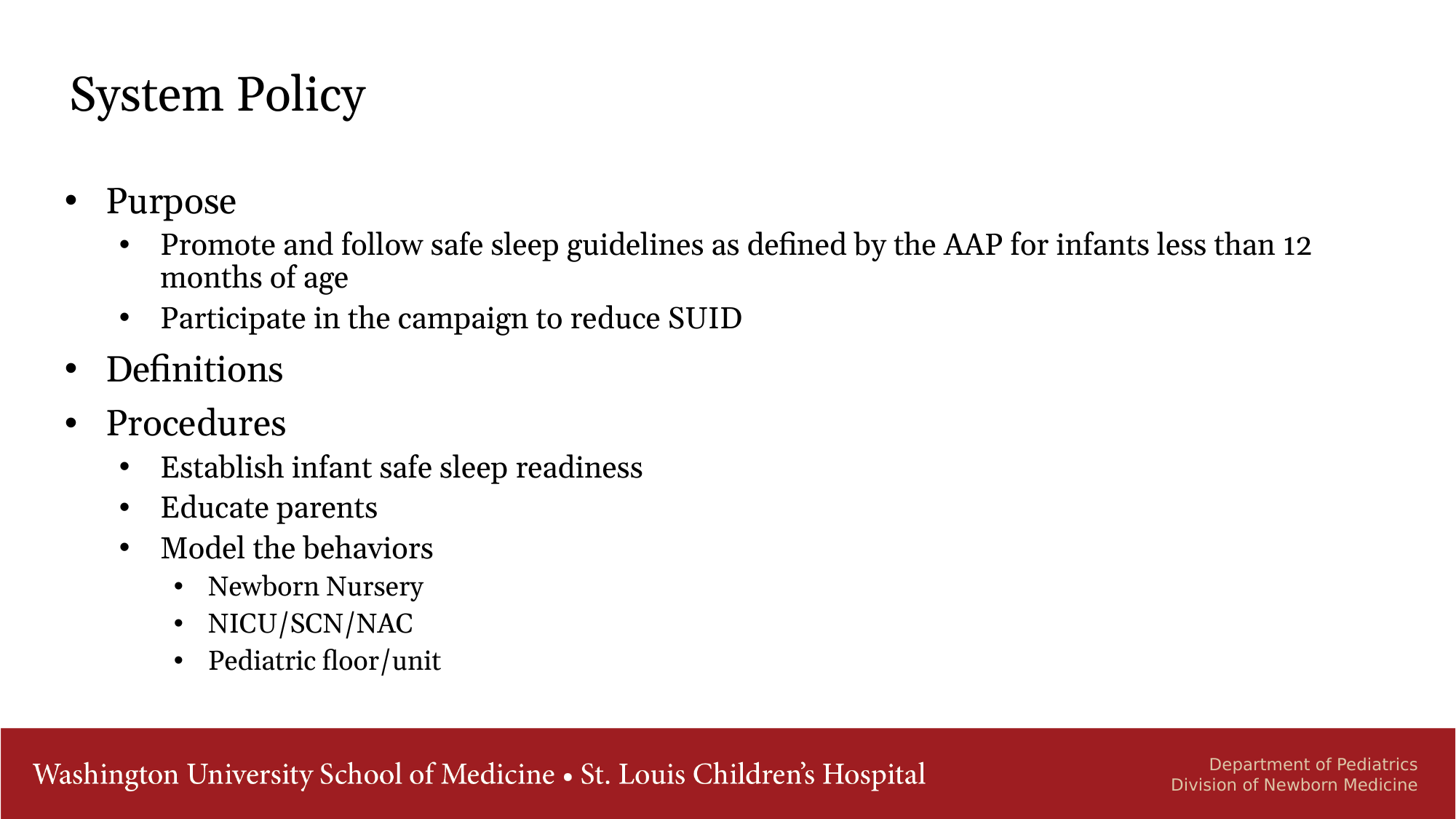

# System Policy
Purpose
Promote and follow safe sleep guidelines as defined by the AAP for infants less than 12 months of age
Participate in the campaign to reduce SUID
Definitions
Procedures
Establish infant safe sleep readiness
Educate parents
Model the behaviors
Newborn Nursery
NICU/SCN/NAC
Pediatric floor/unit